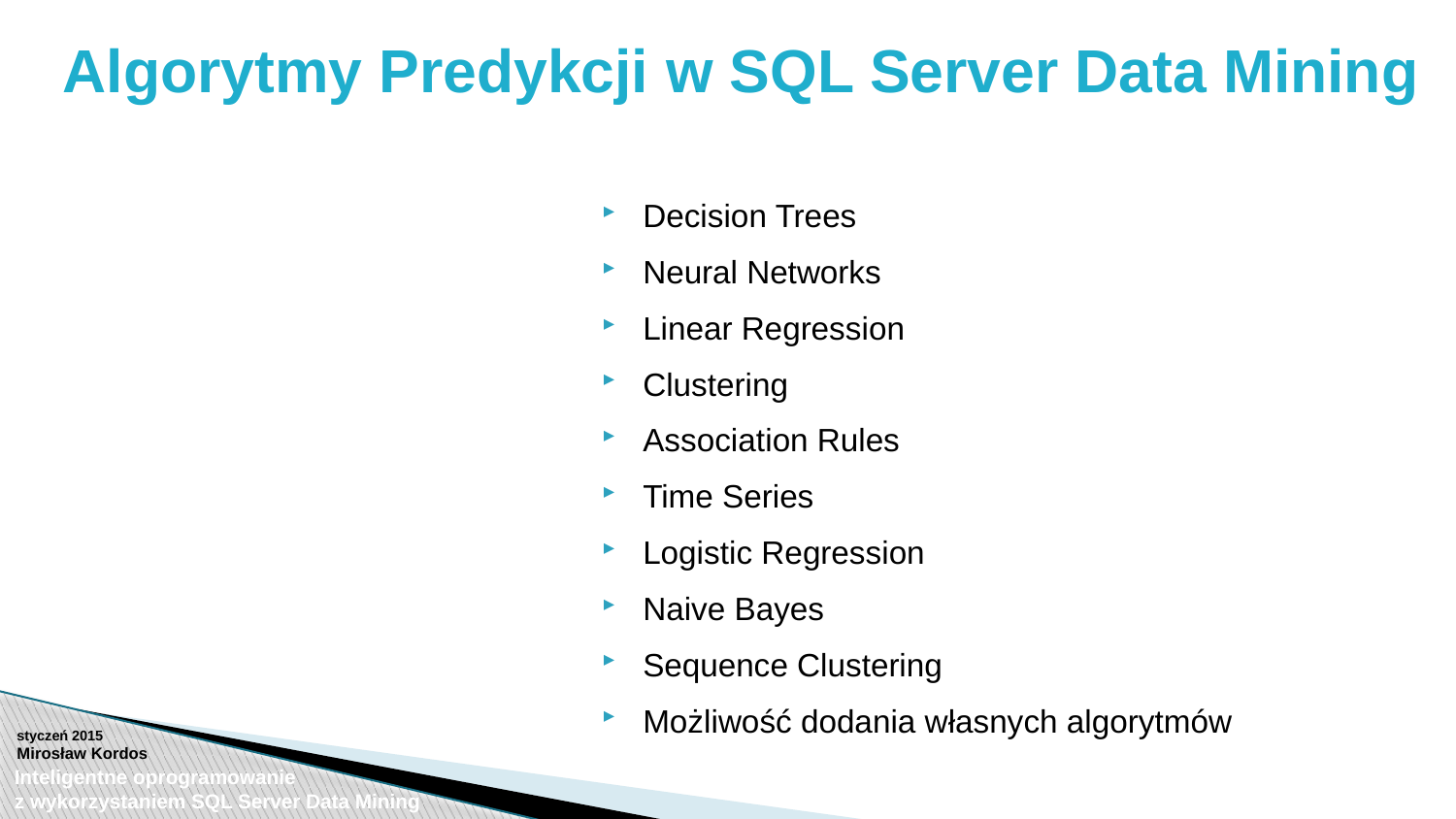

# Algorytmy Predykcji w SQL Server Data Mining
Decision Trees
Neural Networks
Linear Regression
Clustering
Association Rules
Time Series
Logistic Regression
Naive Bayes
Sequence Clustering
Możliwość dodania własnych algorytmów
styczeń 2015
Mirosław Kordos
Inteligentne oprogramowanie
z wykorzystaniem SQL Server Data Mining